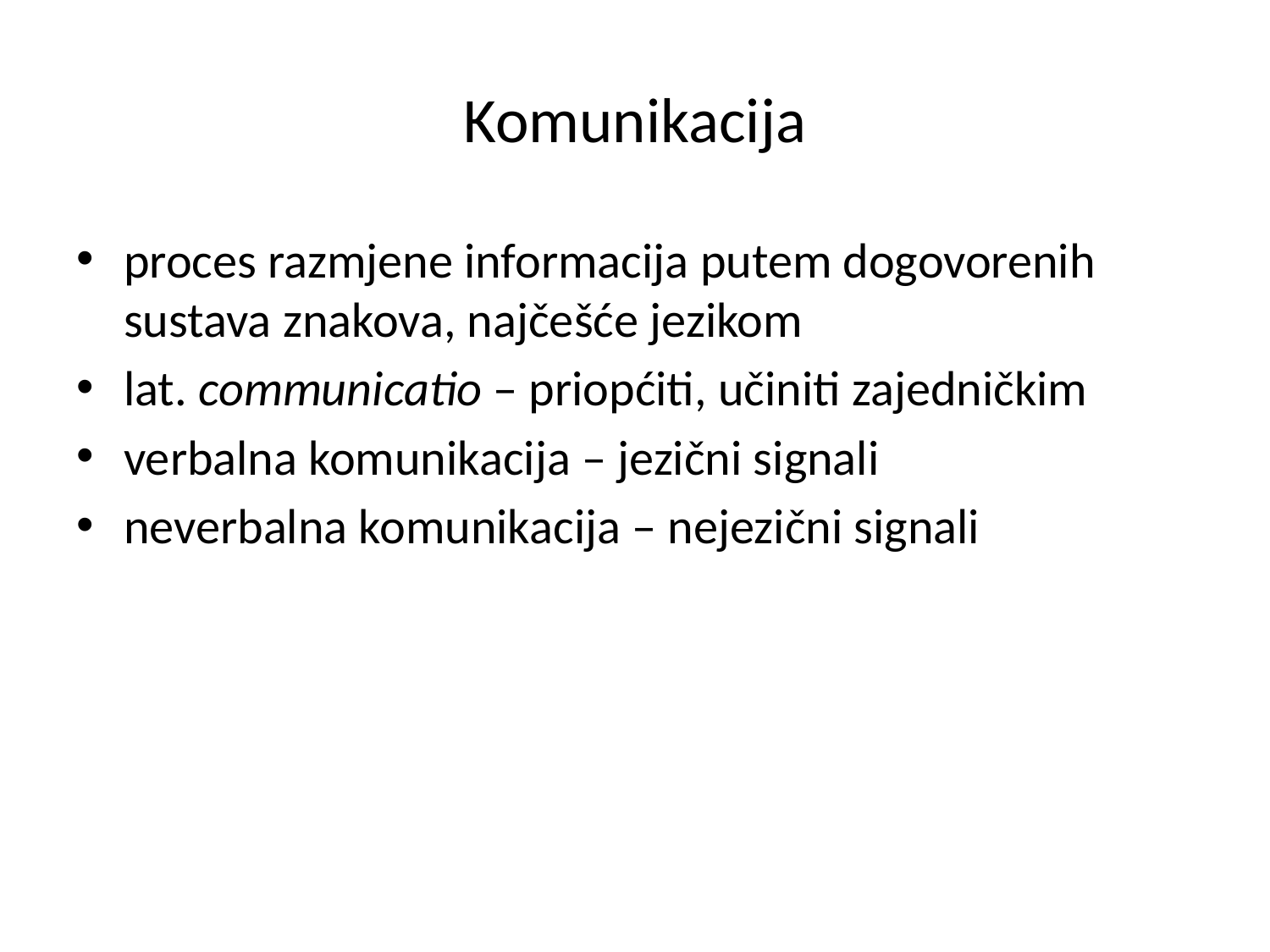

# Komunikacija
proces razmjene informacija putem dogovorenih sustava znakova, najčešće jezikom
lat. communicatio – priopćiti, učiniti zajedničkim
verbalna komunikacija – jezični signali
neverbalna komunikacija – nejezični signali